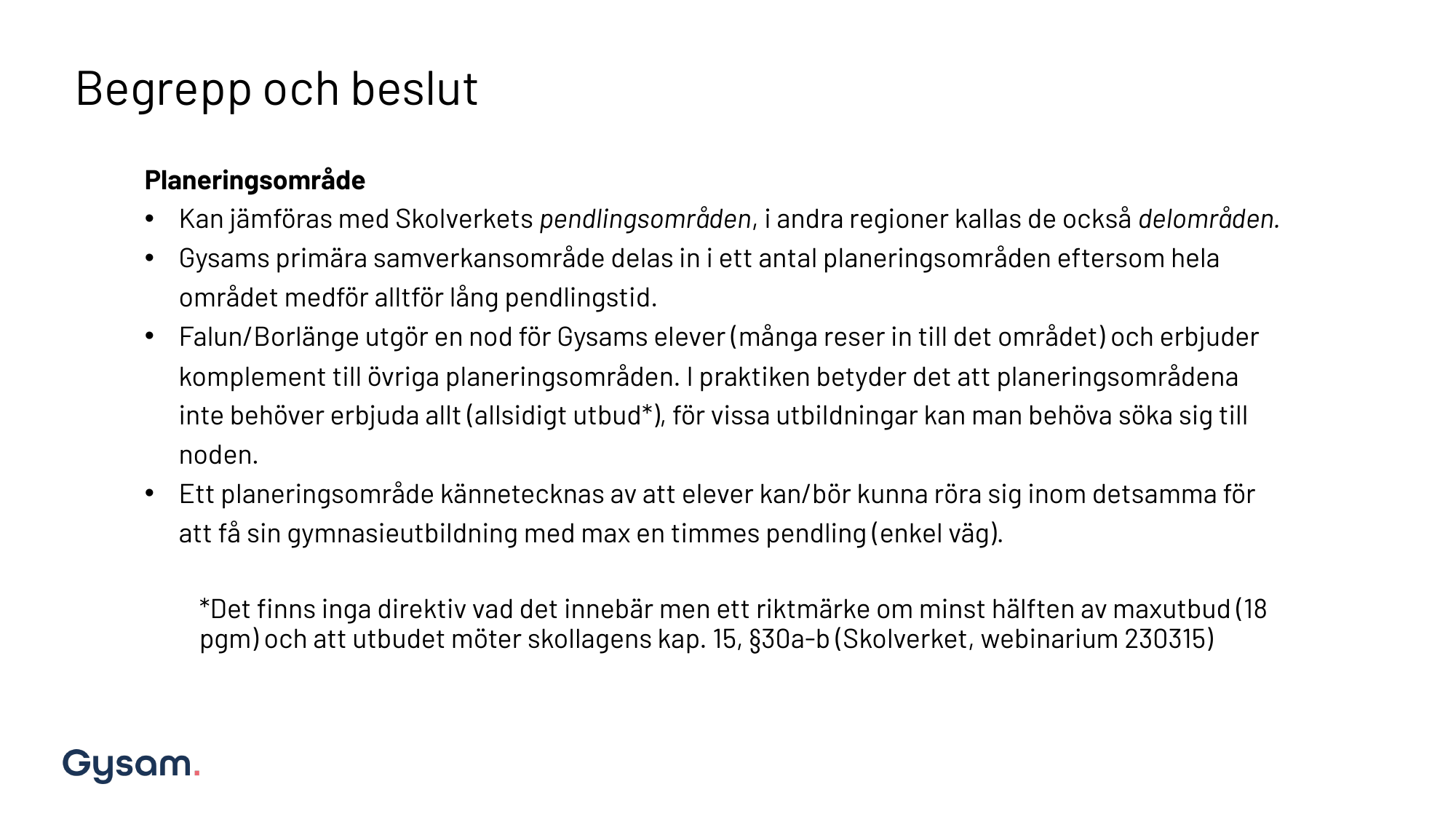

# Begrepp och beslut
Planeringsområde
Kan jämföras med Skolverkets pendlingsområden, i andra regioner kallas de också delområden.
Gysams primära samverkansområde delas in i ett antal planeringsområden eftersom hela området medför alltför lång pendlingstid.
Falun/Borlänge utgör en nod för Gysams elever (många reser in till det området) och erbjuder komplement till övriga planeringsområden. I praktiken betyder det att planeringsområdena inte behöver erbjuda allt (allsidigt utbud*), för vissa utbildningar kan man behöva söka sig till noden.
Ett planeringsområde kännetecknas av att elever kan/bör kunna röra sig inom detsamma för att få sin gymnasieutbildning med max en timmes pendling (enkel väg).

*Det finns inga direktiv vad det innebär men ett riktmärke om minst hälften av maxutbud (18 pgm) och att utbudet möter skollagens kap. 15, §30a-b (Skolverket, webinarium 230315)